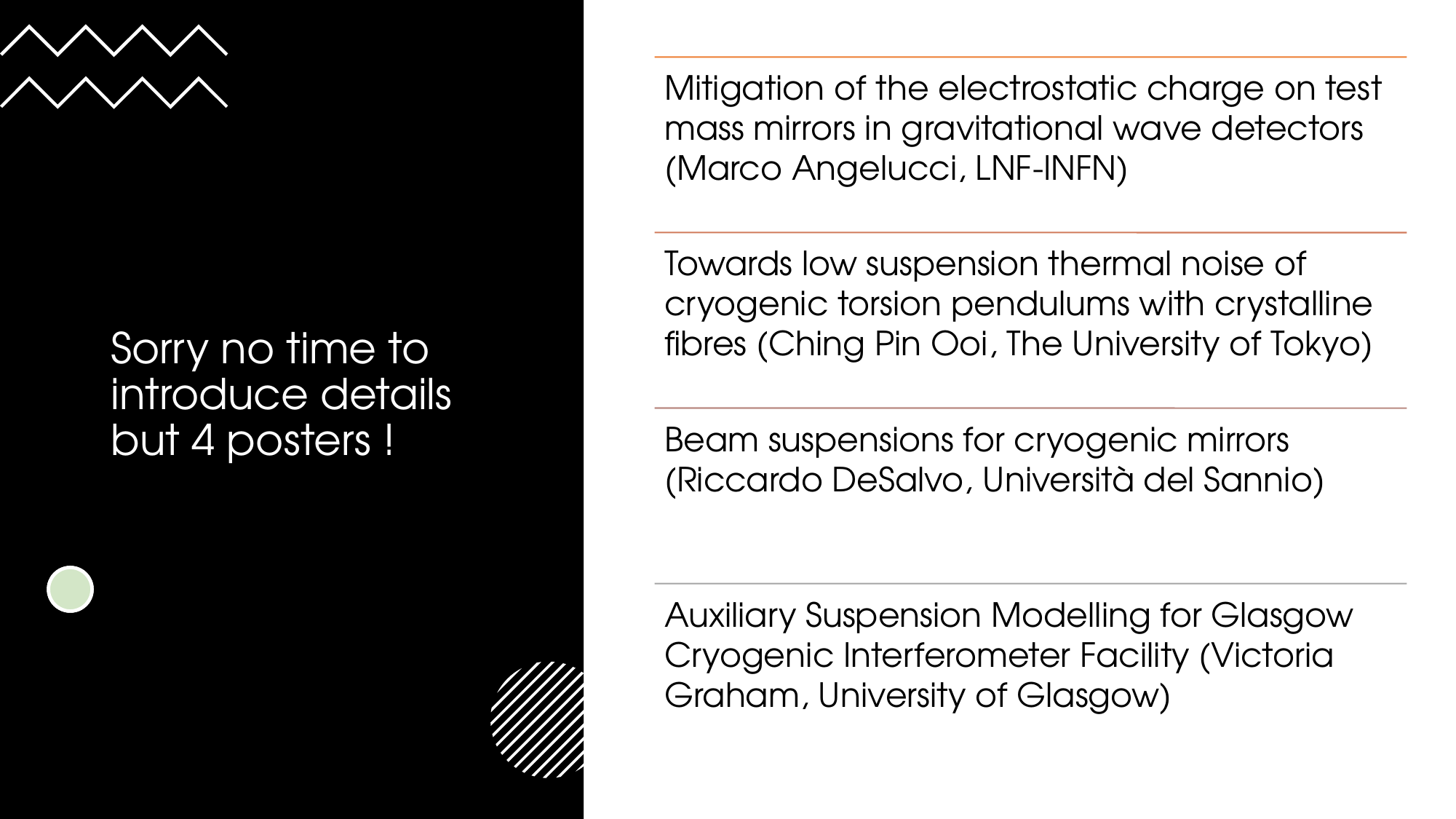

Mitigation of the electrostatic charge on test mass mirrors in gravitational wave detectors  (Marco Angelucci, LNF-INFN)
Towards low suspension thermal noise of cryogenic torsion pendulums with crystalline fibres (Ching Pin Ooi, The University of Tokyo)
Beam suspensions for cryogenic mirrors (Riccardo DeSalvo, Università del Sannio)
Auxiliary Suspension Modelling for Glasgow Cryogenic Interferometer Facility (Victoria Graham, University of Glasgow)
# Sorry no time to introduce details but 4 posters !